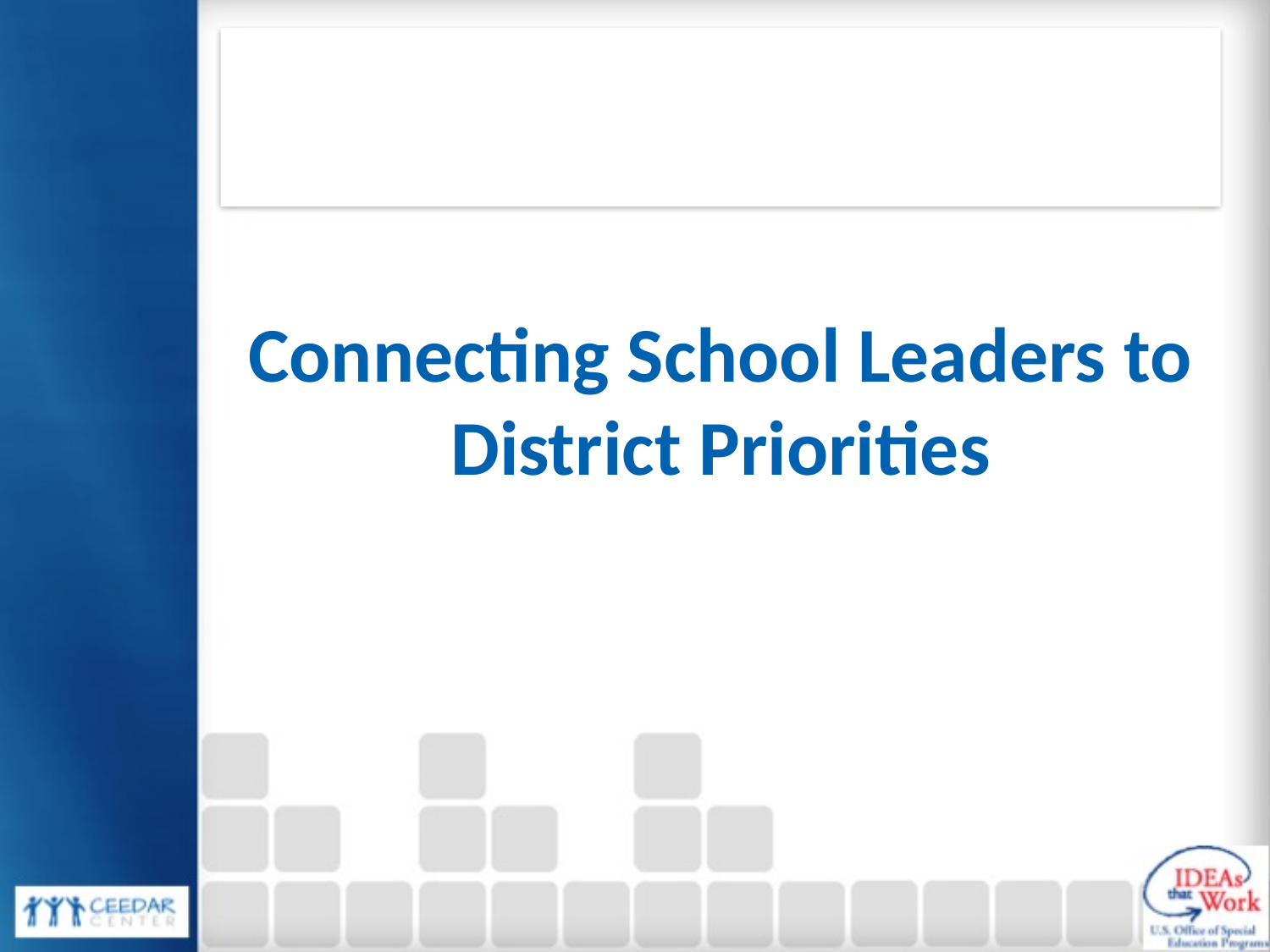

# Connecting School Leaders to District Priorities